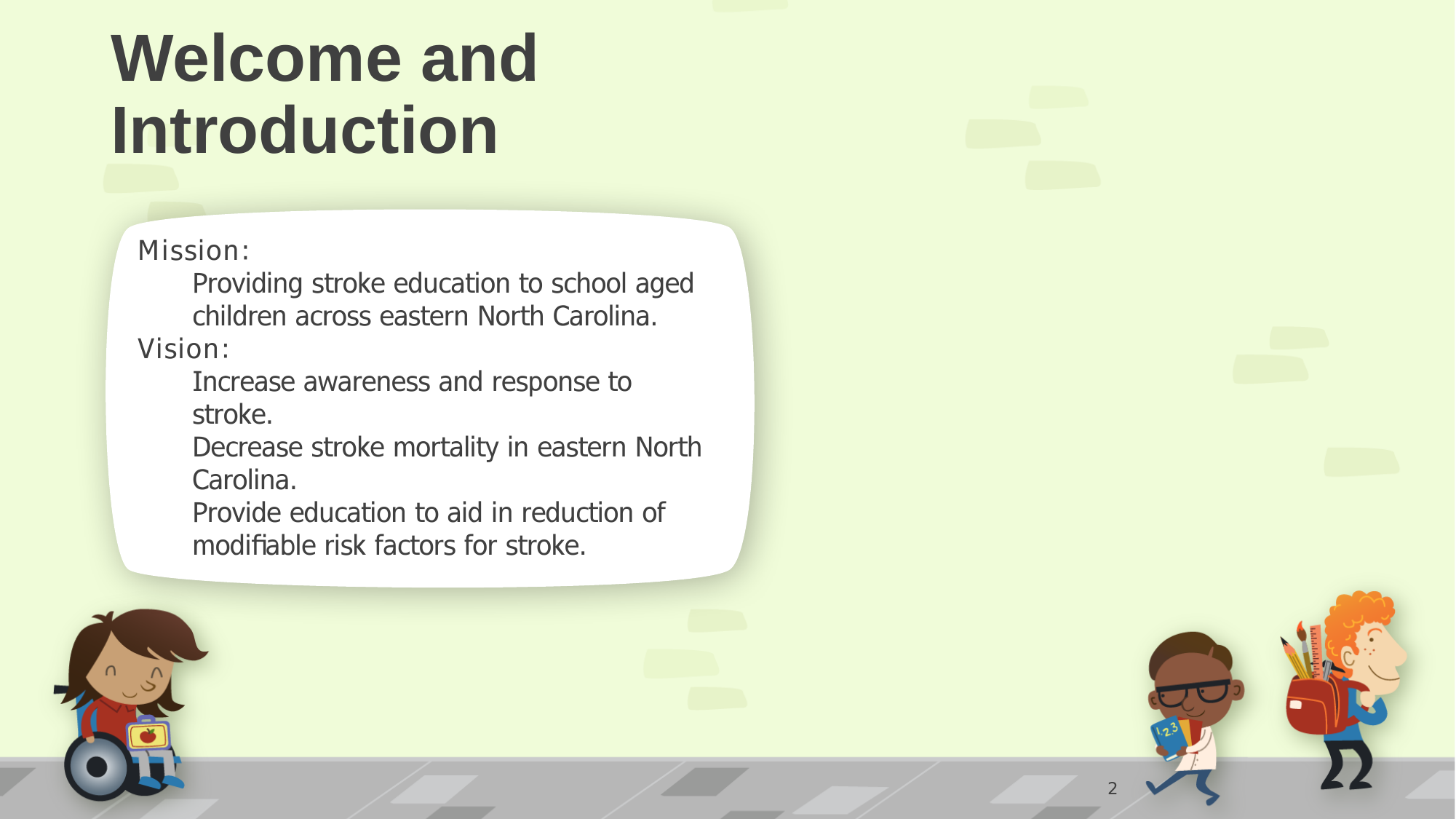

# Welcome and Introduction
Mission:
Providing stroke education to school aged children across eastern North Carolina.
Vision:
Increase awareness and response to stroke.
Decrease stroke mortality in eastern North Carolina.
Provide education to aid in reduction of modifiable risk factors for stroke.

2